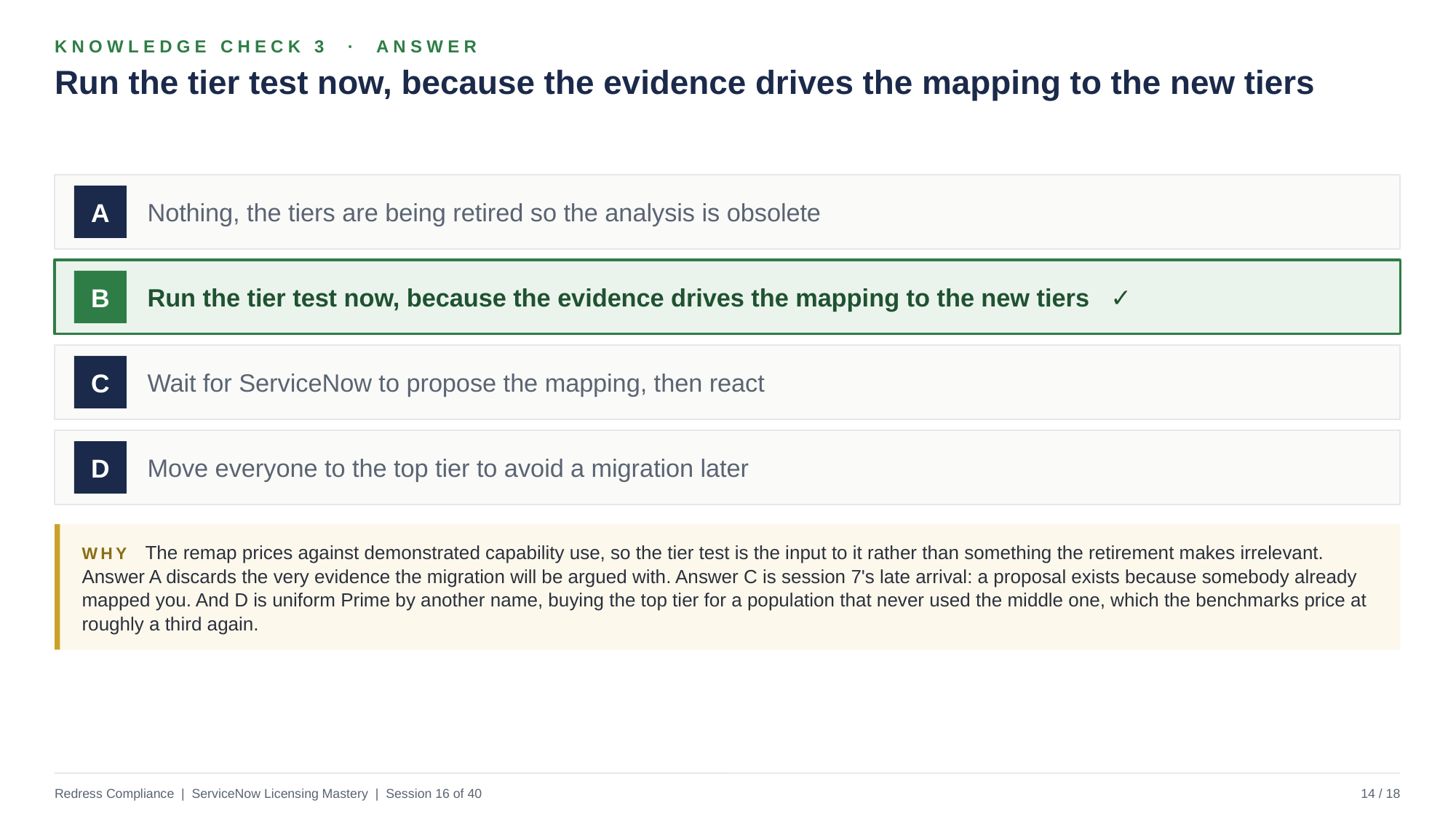

KNOWLEDGE CHECK 3  ·  ANSWER
Run the tier test now, because the evidence drives the mapping to the new tiers

Nothing, the tiers are being retired so the analysis is obsolete

A

Run the tier test now, because the evidence drives the mapping to the new tiers   ✓

B

Wait for ServiceNow to propose the mapping, then react

C

Move everyone to the top tier to avoid a migration later

D

WHY  The remap prices against demonstrated capability use, so the tier test is the input to it rather than something the retirement makes irrelevant. Answer A discards the very evidence the migration will be argued with. Answer C is session 7's late arrival: a proposal exists because somebody already mapped you. And D is uniform Prime by another name, buying the top tier for a population that never used the middle one, which the benchmarks price at roughly a third again.

Redress Compliance  |  ServiceNow Licensing Mastery  |  Session 16 of 40
14 / 18